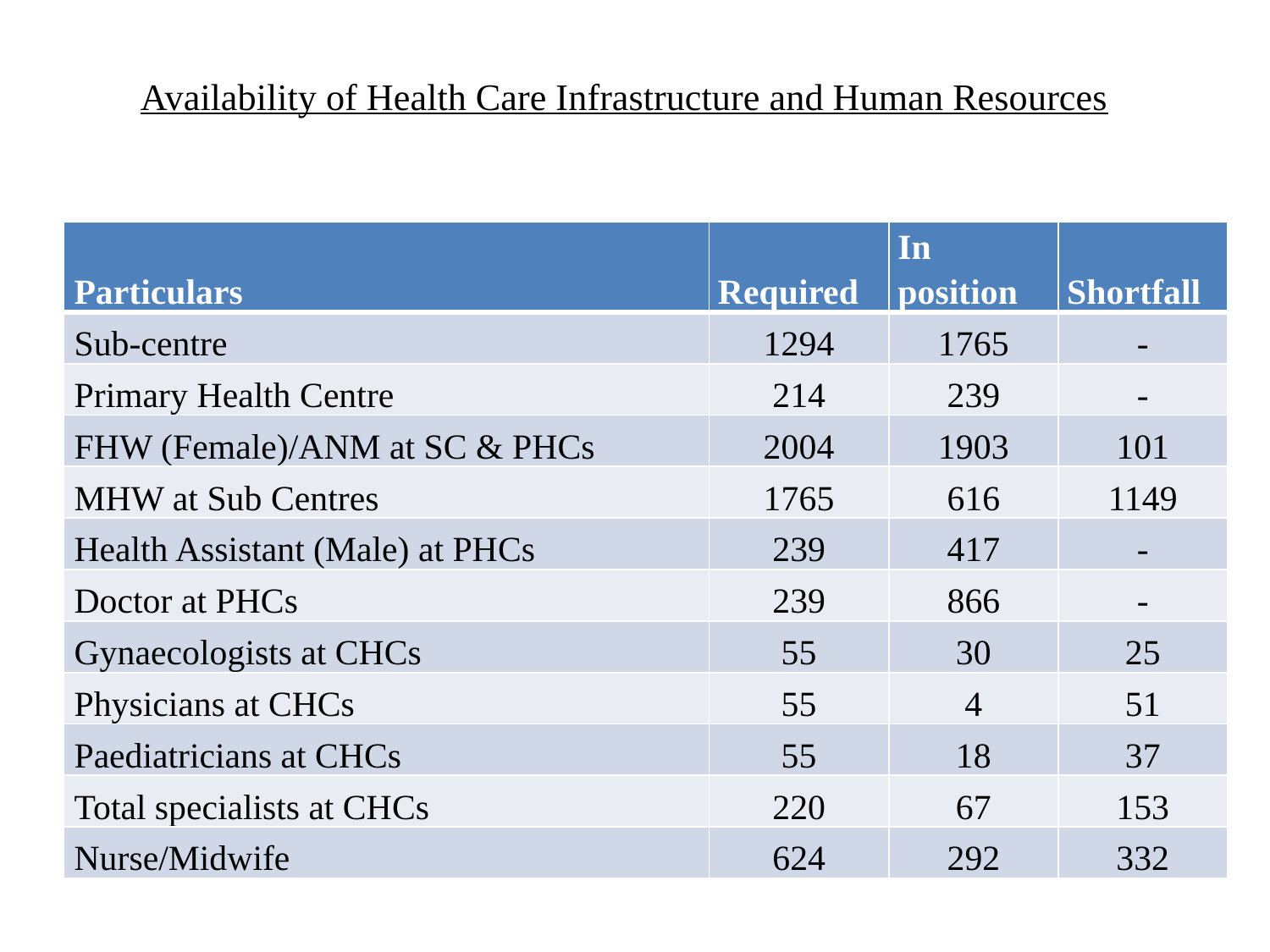

# Availability of Health Care Infrastructure and Human Resources
| Particulars | Required | In position | Shortfall |
| --- | --- | --- | --- |
| Sub-centre | 1294 | 1765 | - |
| Primary Health Centre | 214 | 239 | - |
| FHW (Female)/ANM at SC & PHCs | 2004 | 1903 | 101 |
| MHW at Sub Centres | 1765 | 616 | 1149 |
| Health Assistant (Male) at PHCs | 239 | 417 | - |
| Doctor at PHCs | 239 | 866 | - |
| Gynaecologists at CHCs | 55 | 30 | 25 |
| Physicians at CHCs | 55 | 4 | 51 |
| Paediatricians at CHCs | 55 | 18 | 37 |
| Total specialists at CHCs | 220 | 67 | 153 |
| Nurse/Midwife | 624 | 292 | 332 |